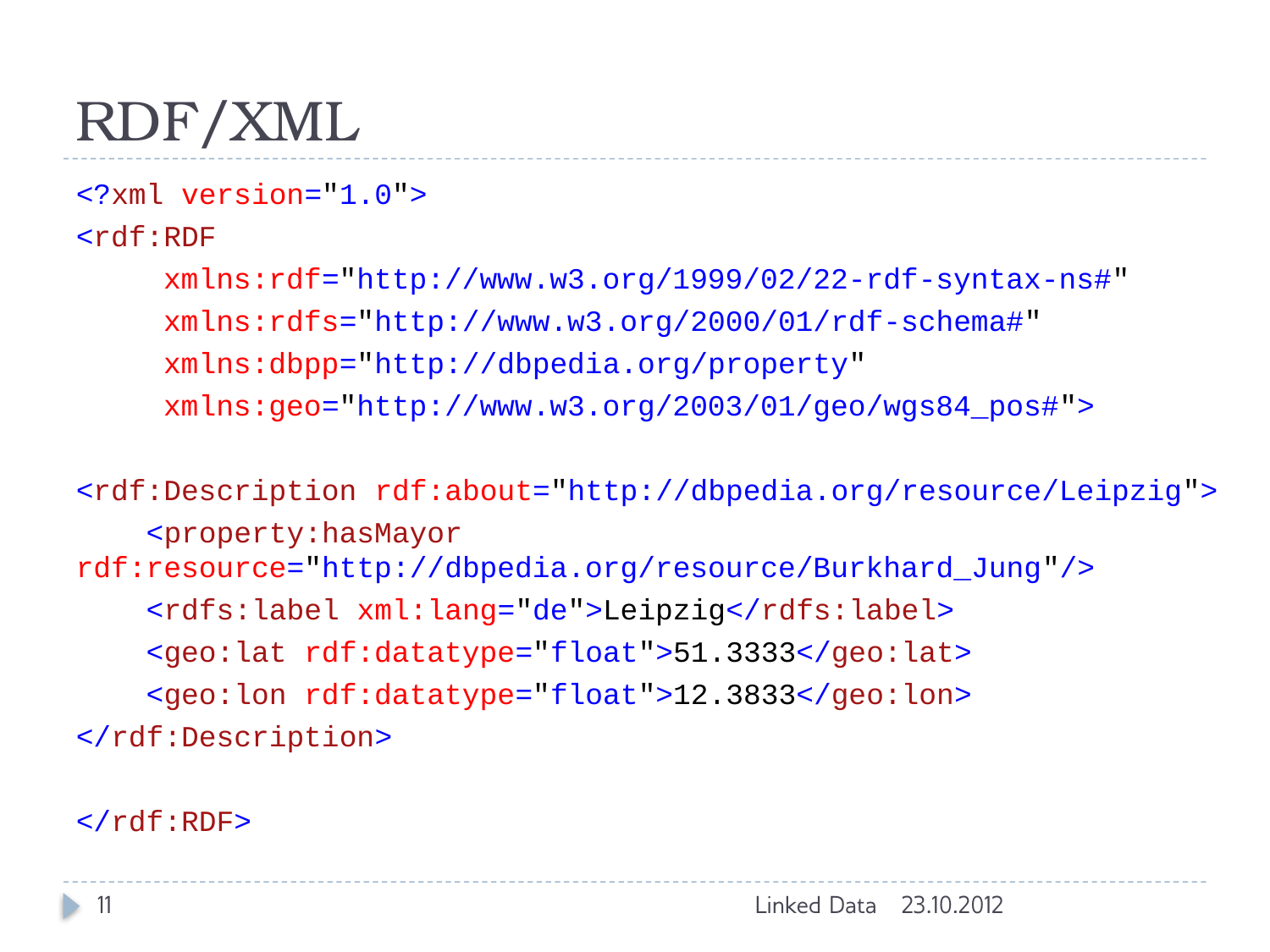

# RDF/XML
<?xml version="1.0">
<rdf:RDF
	xmlns:rdf="http://www.w3.org/1999/02/22-rdf-syntax-ns#"
	xmlns:rdfs="http://www.w3.org/2000/01/rdf-schema#"
  	xmlns:dbpp="http://dbpedia.org/property"
	xmlns:geo="http://www.w3.org/2003/01/geo/wgs84_pos#">

<rdf:Description rdf:about="http://dbpedia.org/resource/Leipzig">
    <property:hasMayor rdf:resource="http://dbpedia.org/resource/Burkhard_Jung"/>
    <rdfs:label xml:lang="de">Leipzig</rdfs:label>
    <geo:lat rdf:datatype="float">51.3333</geo:lat>
    <geo:lon rdf:datatype="float">12.3833</geo:lon>
</rdf:Description>

</rdf:RDF>
11
Linked Data
23.10.2012